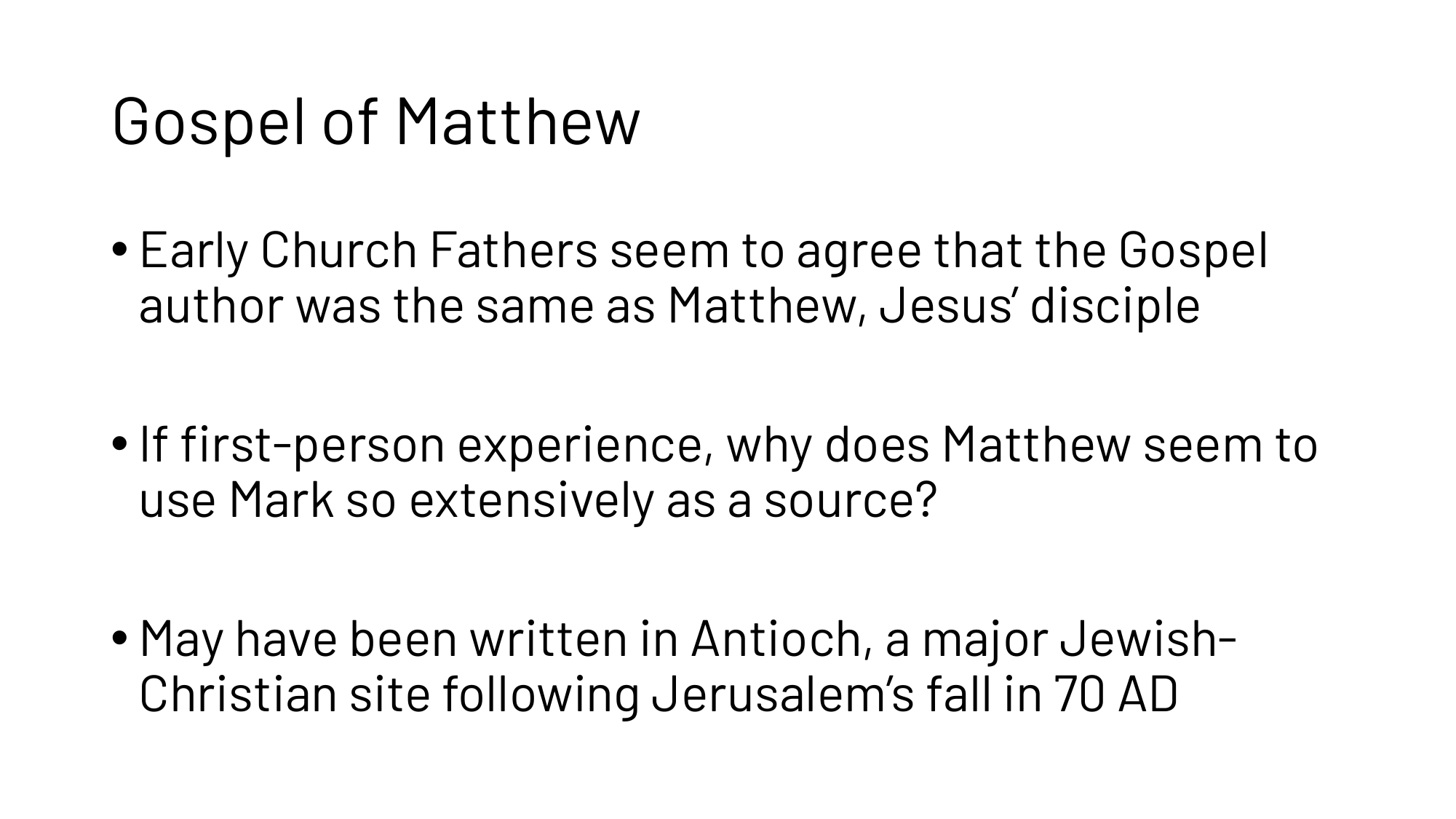

# Gospel of Matthew
Early Church Fathers seem to agree that the Gospel author was the same as Matthew, Jesus’ disciple

If first-person experience, why does Matthew seem to use Mark so extensively as a source?

May have been written in Antioch, a major Jewish-Christian site following Jerusalem’s fall in 70 AD